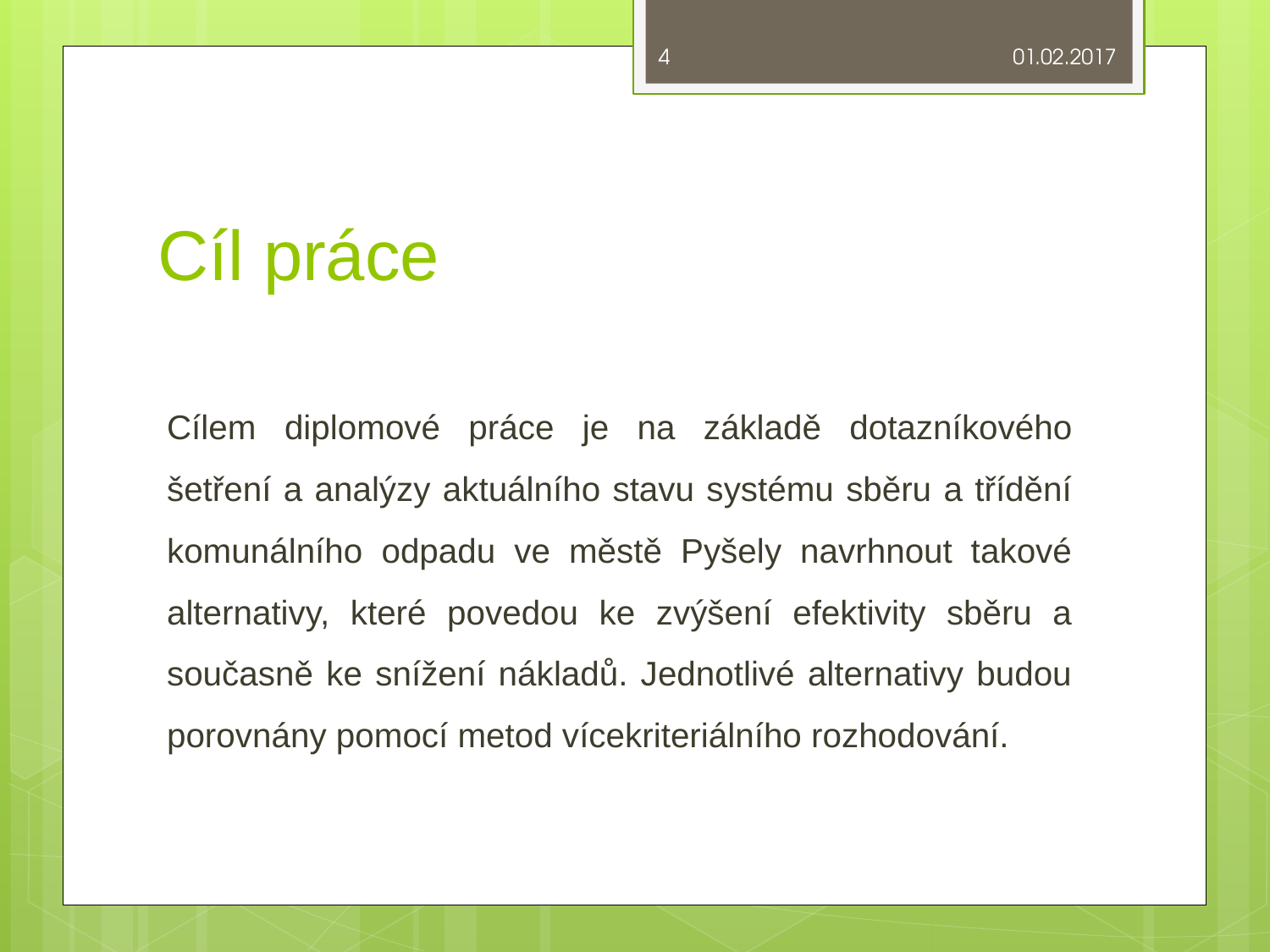

4
01.02.2017
# Cíl práce

Cílem diplomové práce je na základě dotazníkového šetření a analýzy aktuálního stavu systému sběru a třídění komunálního odpadu ve městě Pyšely navrhnout takové alternativy, které povedou ke zvýšení efektivity sběru a současně ke snížení nákladů. Jednotlivé alternativy budou porovnány pomocí metod vícekriteriálního rozhodování.